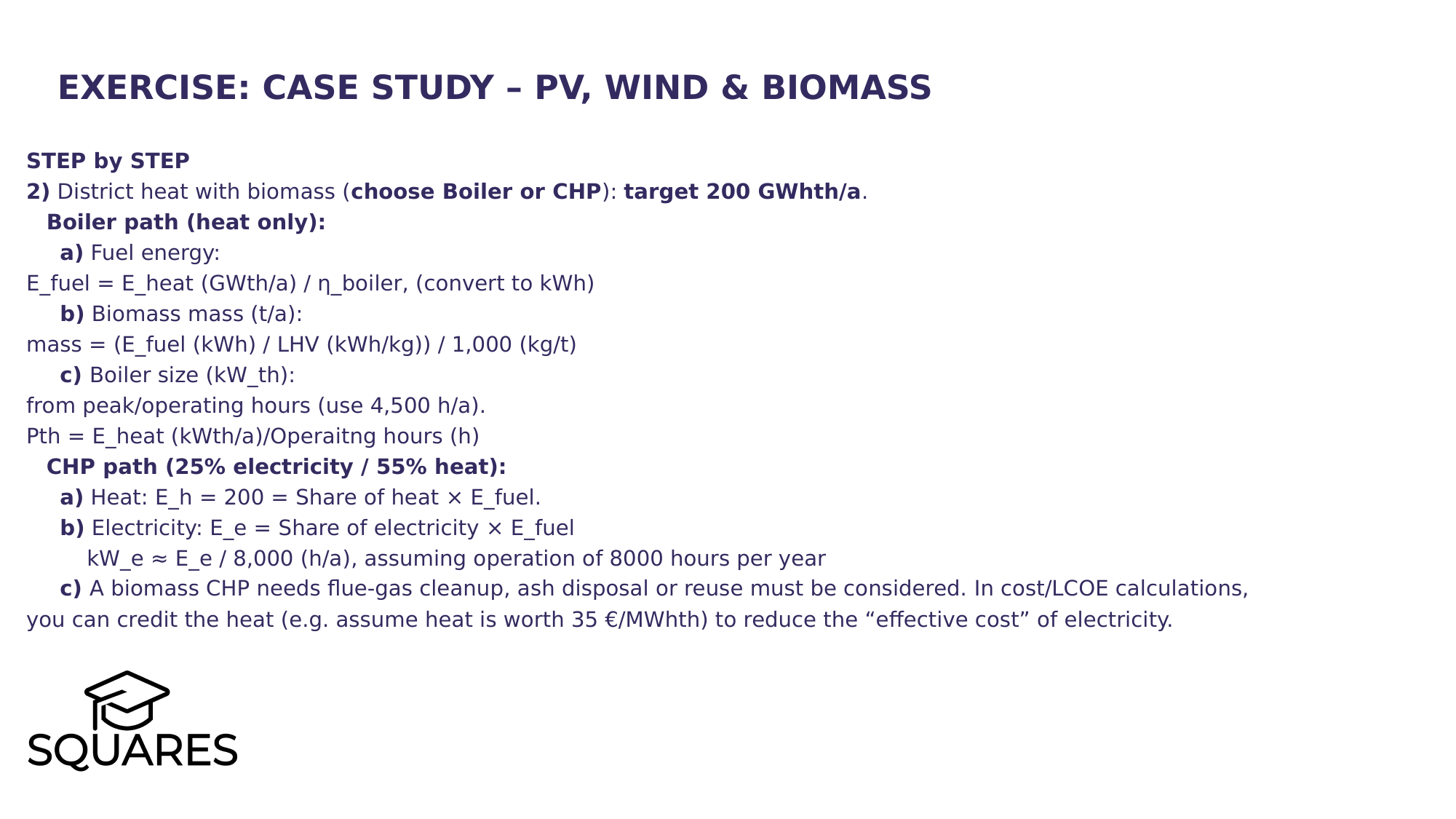

Exercise: Case study – PV, Wind & Biomass
STEP by STEP
2) District heat with biomass (choose Boiler or CHP): target 200 GWhth/a.
   Boiler path (heat only):
     a) Fuel energy:
E_fuel = E_heat (GWth/a) / η_boiler, (convert to kWh)
     b) Biomass mass (t/a):
mass = (E_fuel (kWh) / LHV (kWh/kg)) / 1,000 (kg/t)
     c) Boiler size (kW_th):
from peak/operating hours (use 4,500 h/a).
Pth = E_heat (kWth/a)/Operaitng hours (h)
   CHP path (25% electricity / 55% heat):
     a) Heat: E_h = 200 = Share of heat × E_fuel.
     b) Electricity: E_e = Share of electricity × E_fuel
         kW_e ≈ E_e / 8,000 (h/a), assuming operation of 8000 hours per year
     c) A biomass CHP needs flue-gas cleanup, ash disposal or reuse must be considered. In cost/LCOE calculations, you can credit the heat (e.g. assume heat is worth 35 €/MWhth) to reduce the “effective cost” of electricity.